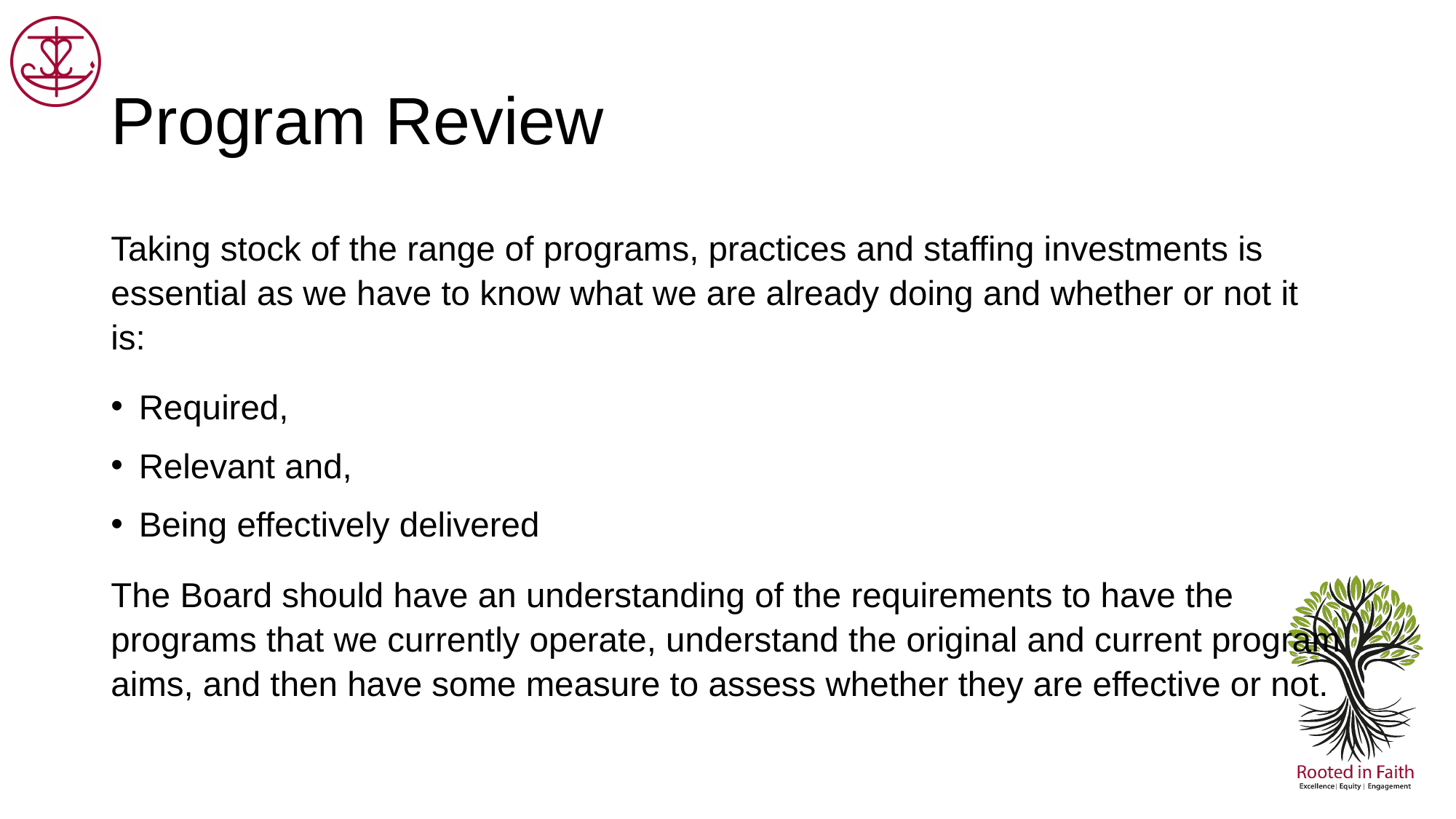

# Program Review
Taking stock of the range of programs, practices and staffing investments is essential as we have to know what we are already doing and whether or not it is:
Required,
Relevant and,
Being effectively delivered
The Board should have an understanding of the requirements to have the programs that we currently operate, understand the original and current program aims, and then have some measure to assess whether they are effective or not.